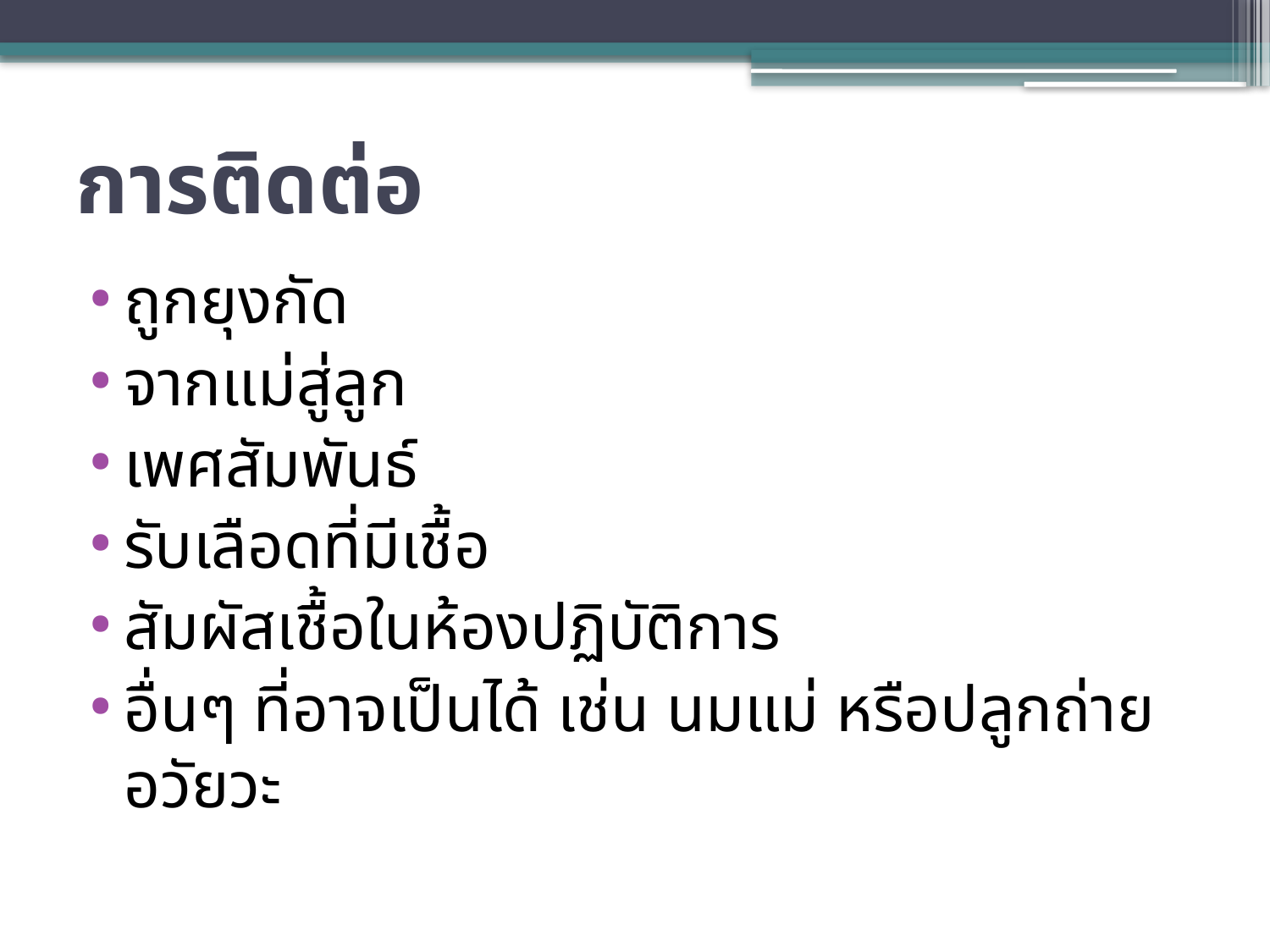

# การติดต่อ
ถูกยุงกัด
จากแม่สู่ลูก
เพศสัมพันธ์
รับเลือดที่มีเชื้อ
สัมผัสเชื้อในห้องปฏิบัติการ
อื่นๆ ที่อาจเป็นได้ เช่น นมแม่ หรือปลูกถ่ายอวัยวะ